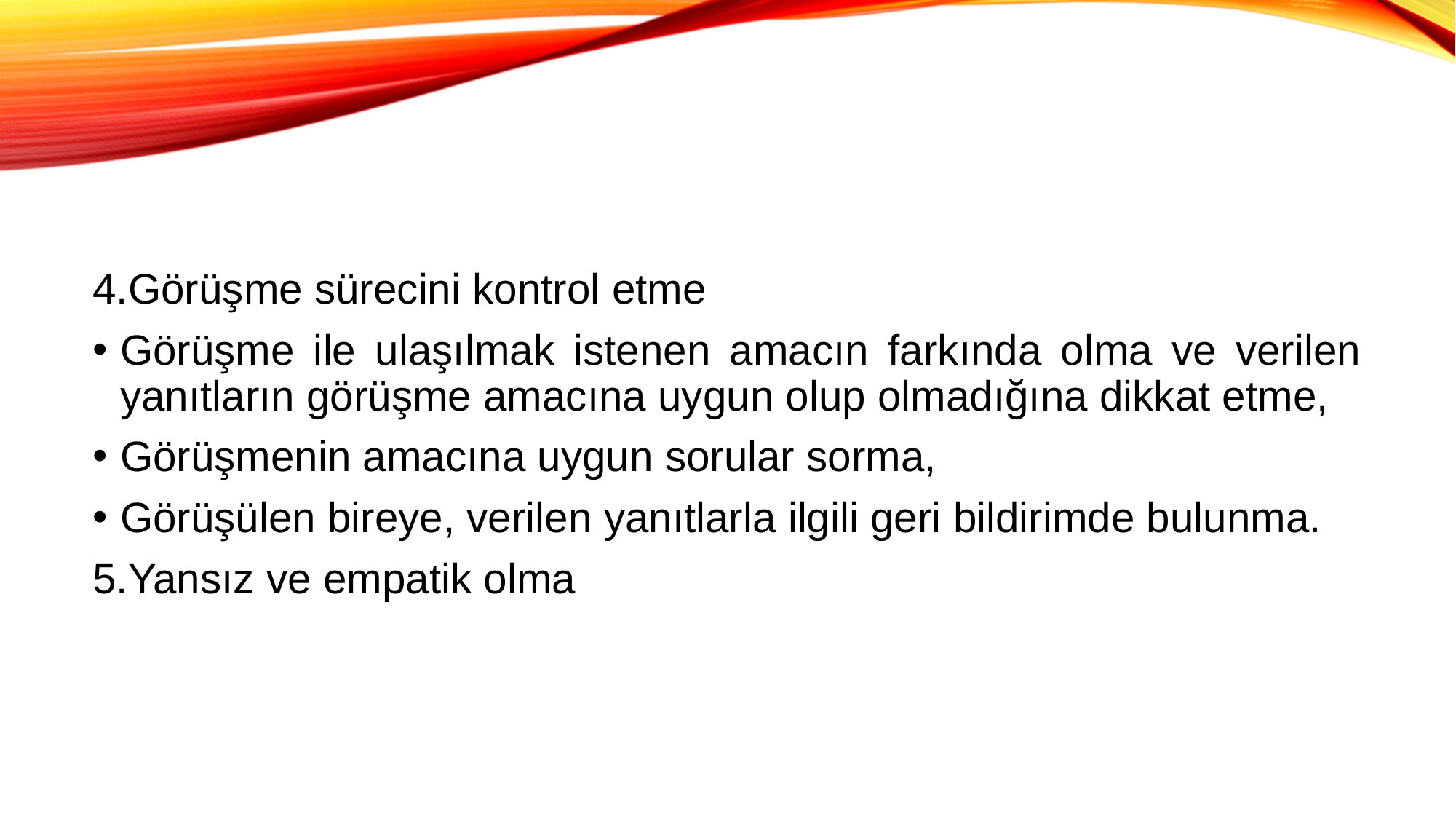

4.Görüşme sürecini kontrol etme
Görüşme ile ulaşılmak istenen amacın farkında olma ve verilen yanıtların görüşme amacına uygun olup olmadığına dikkat etme,
Görüşmenin amacına uygun sorular sorma,
Görüşülen bireye, verilen yanıtlarla ilgili geri bildirimde bulunma.
5.Yansız ve empatik olma